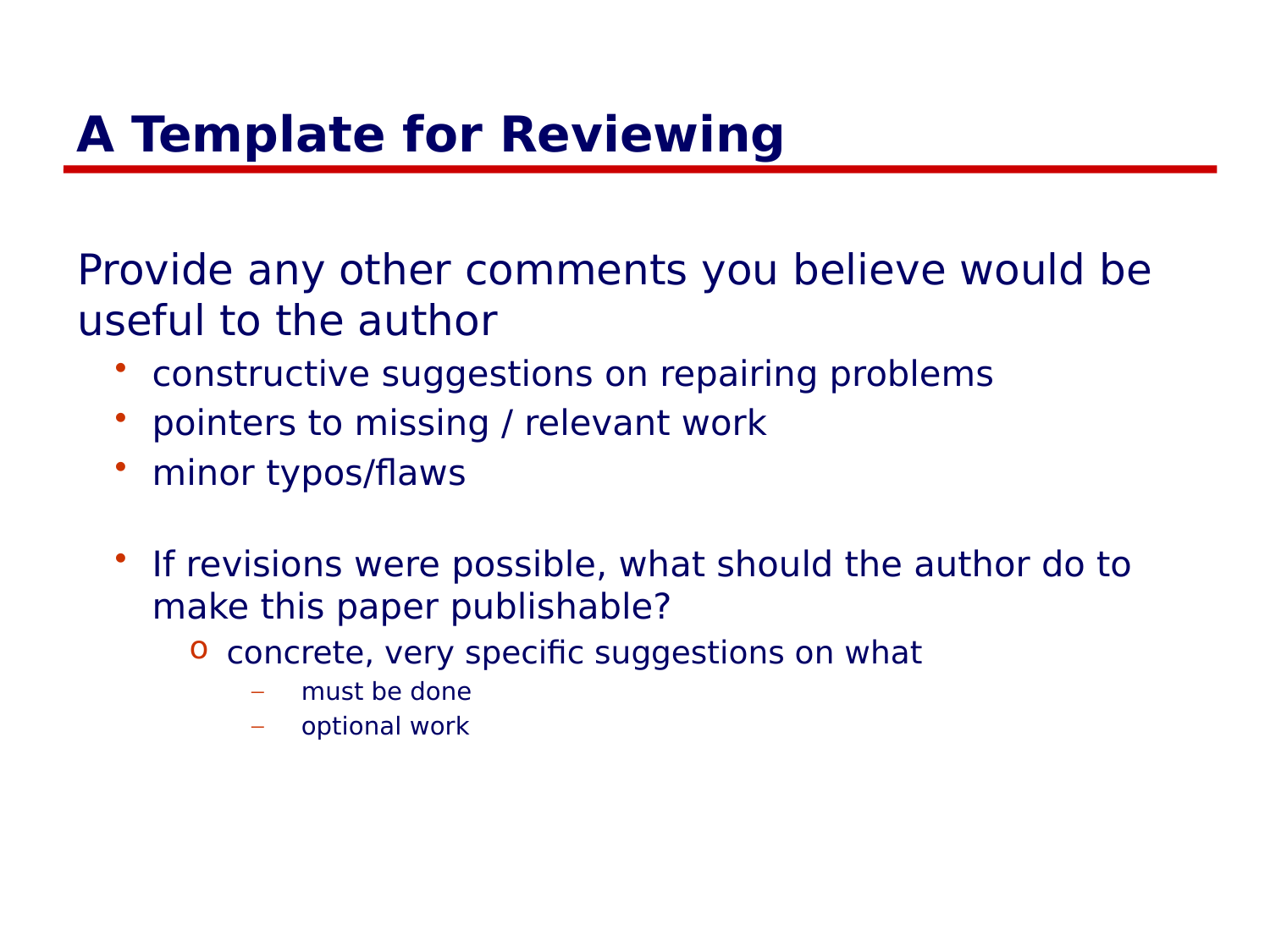

# A Template for Reviewing
Provide any other comments you believe would be useful to the author
constructive suggestions on repairing problems
pointers to missing / relevant work
minor typos/flaws
If revisions were possible, what should the author do to make this paper publishable?
concrete, very specific suggestions on what
must be done
optional work